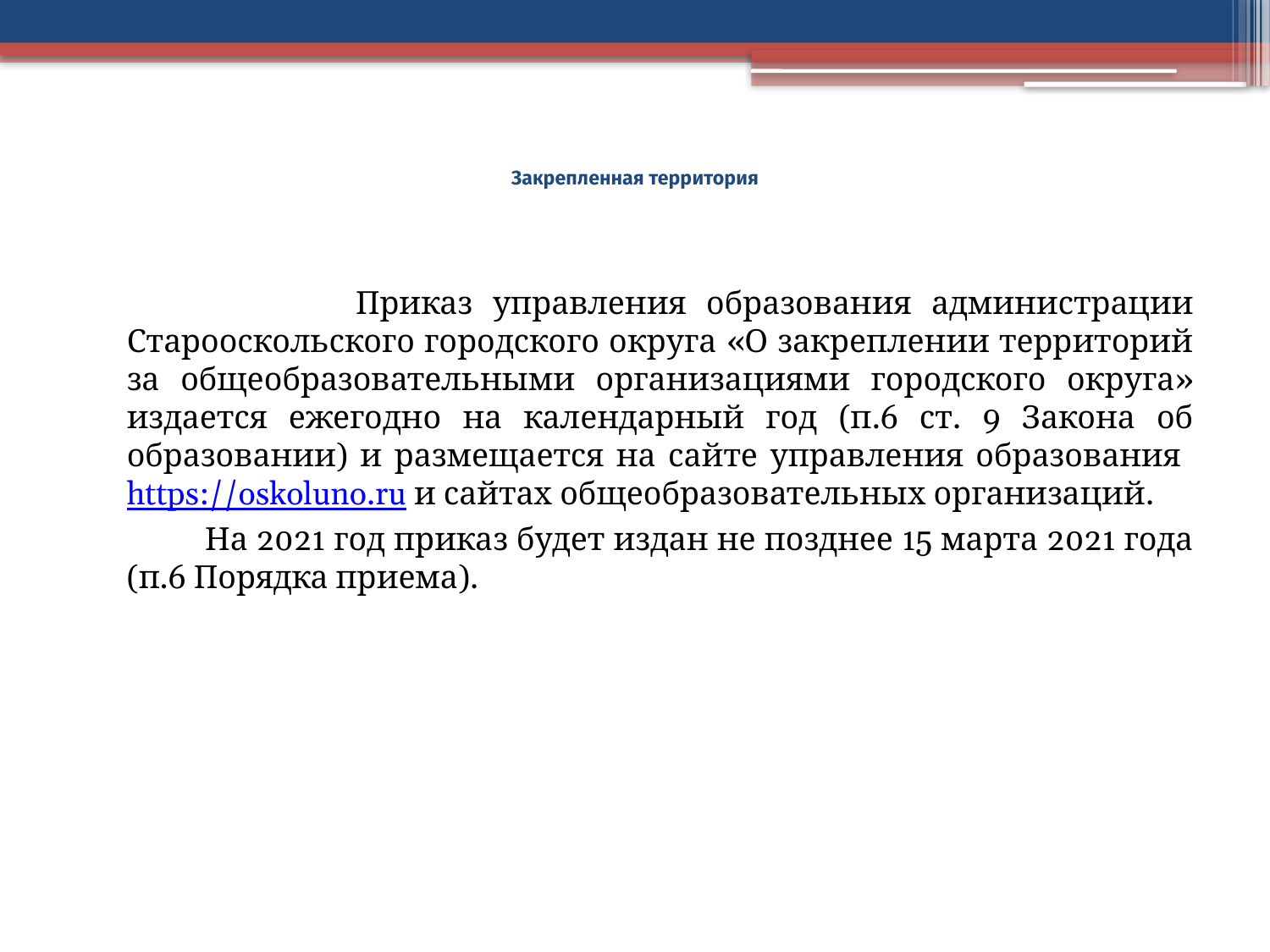

# Закрепленная территория
             Приказ управления образования администрации Старооскольского городского округа «О закреплении территорий за общеобразовательными организациями городского округа» издается ежегодно на календарный год (п.6 ст. 9 Закона об образовании) и размещается на сайте управления образования  https://oskoluno.ru и сайтах общеобразовательных организаций.
             На 2021 год приказ будет издан не позднее 15 марта 2021 года (п.6 Порядка приема).